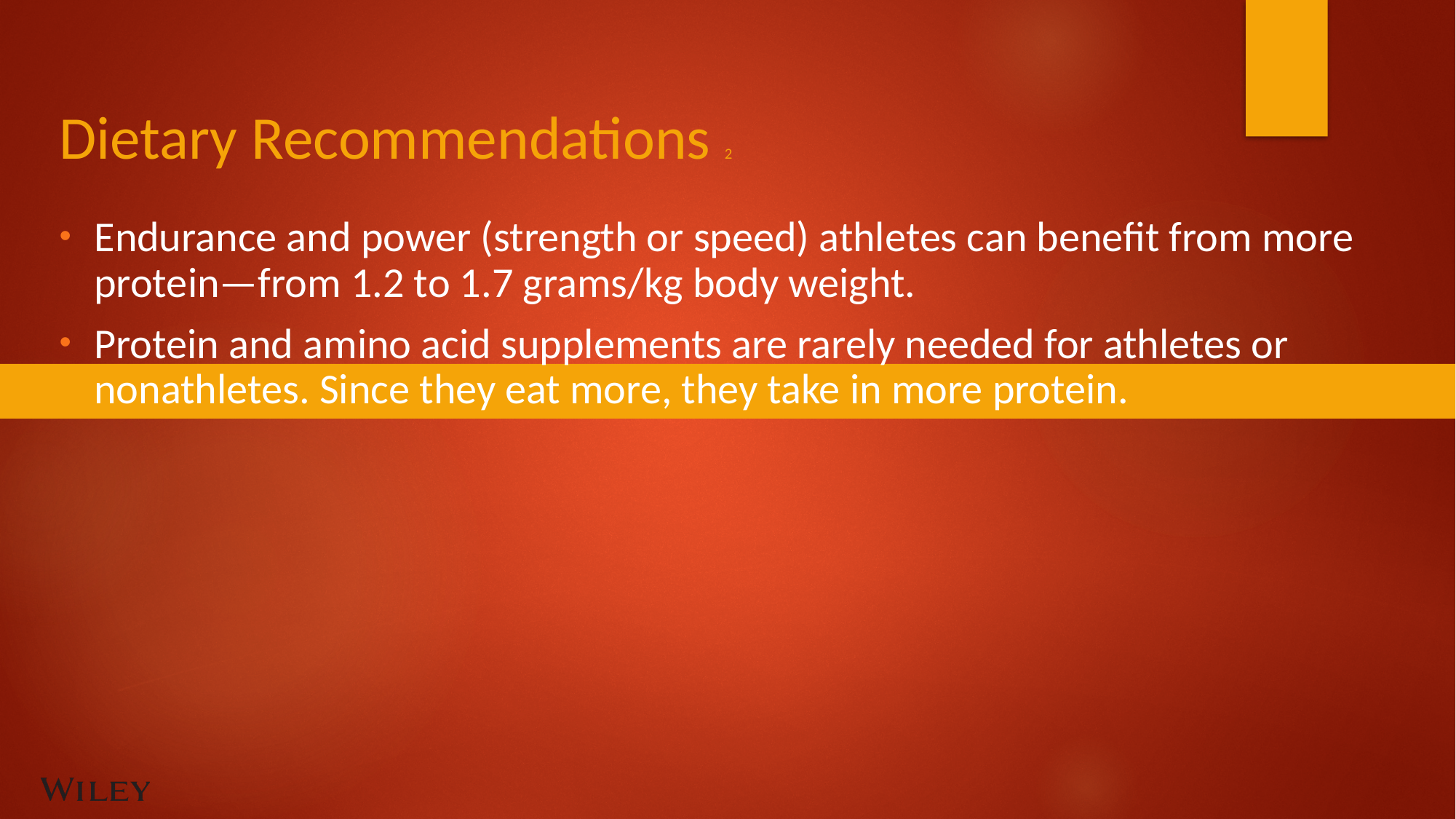

# Dietary Recommendations 2
Endurance and power (strength or speed) athletes can benefit from more protein—from 1.2 to 1.7 grams/kg body weight.
Protein and amino acid supplements are rarely needed for athletes or nonathletes. Since they eat more, they take in more protein.